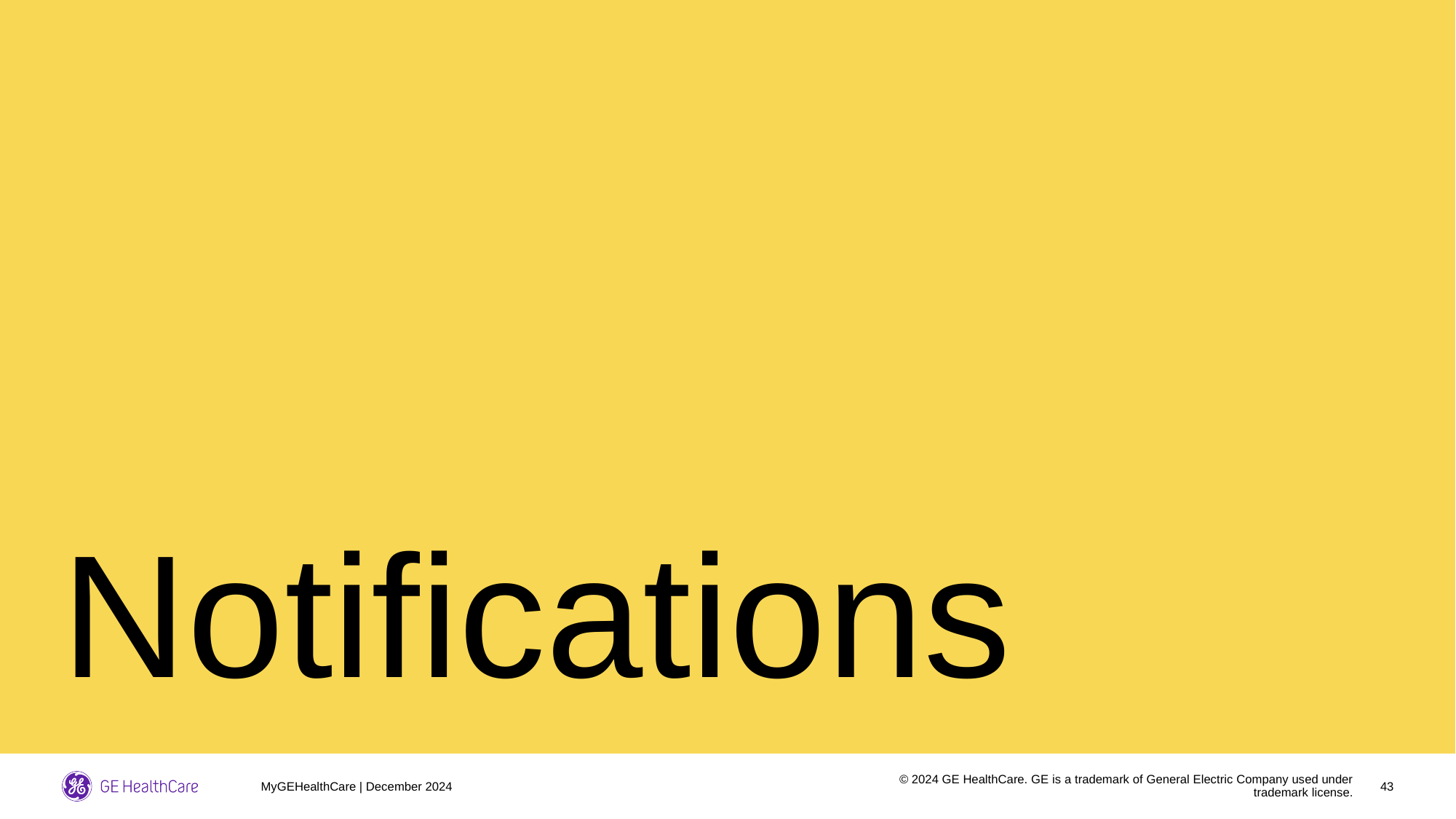

# Notifications
MyGEHealthCare | December 2024
43